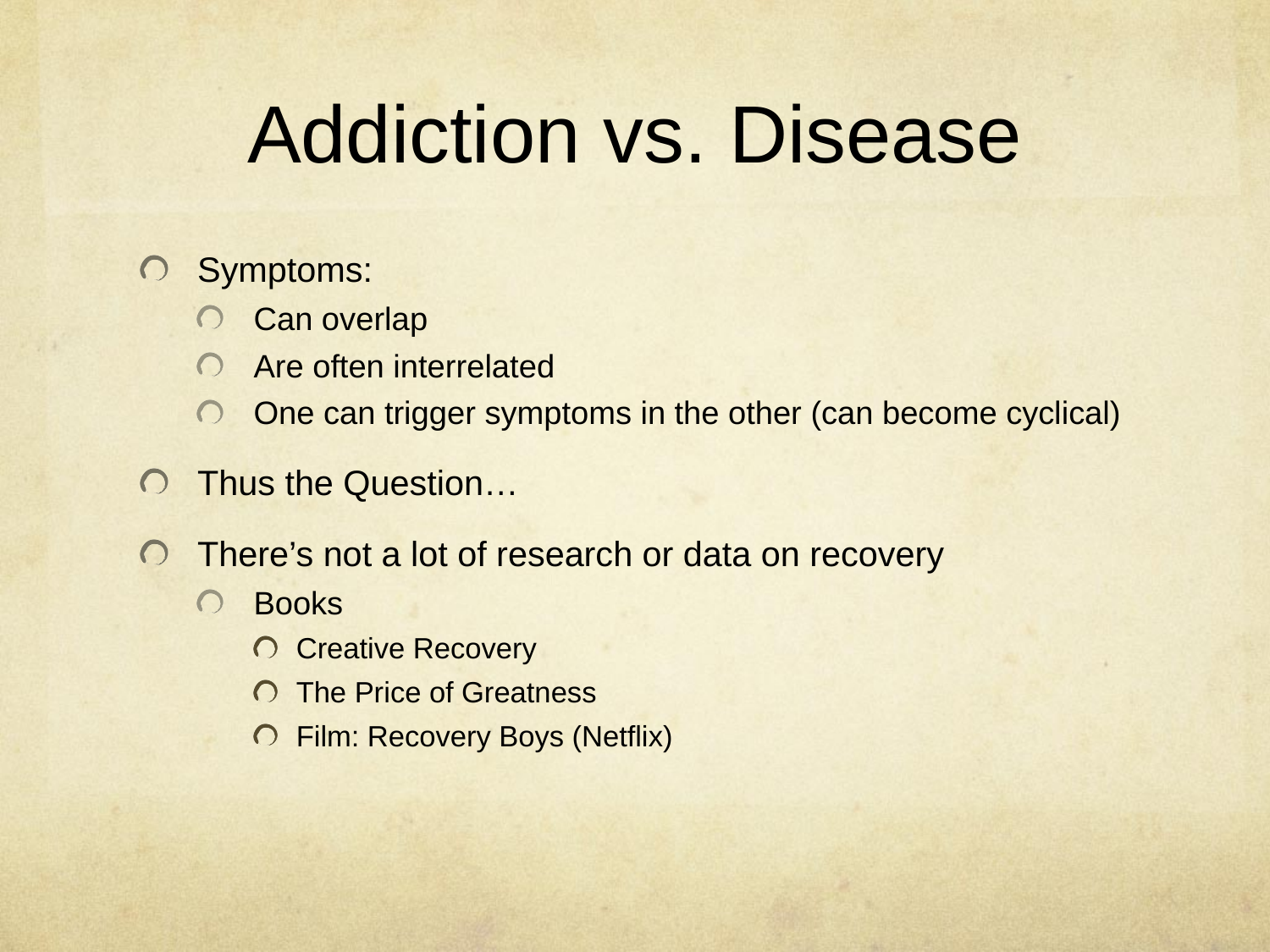

# Addiction vs. Disease
Symptoms:
Can overlap
Are often interrelated
One can trigger symptoms in the other (can become cyclical)
Thus the Question…
There’s not a lot of research or data on recovery
Books
Creative Recovery
The Price of Greatness
Film: Recovery Boys (Netflix)